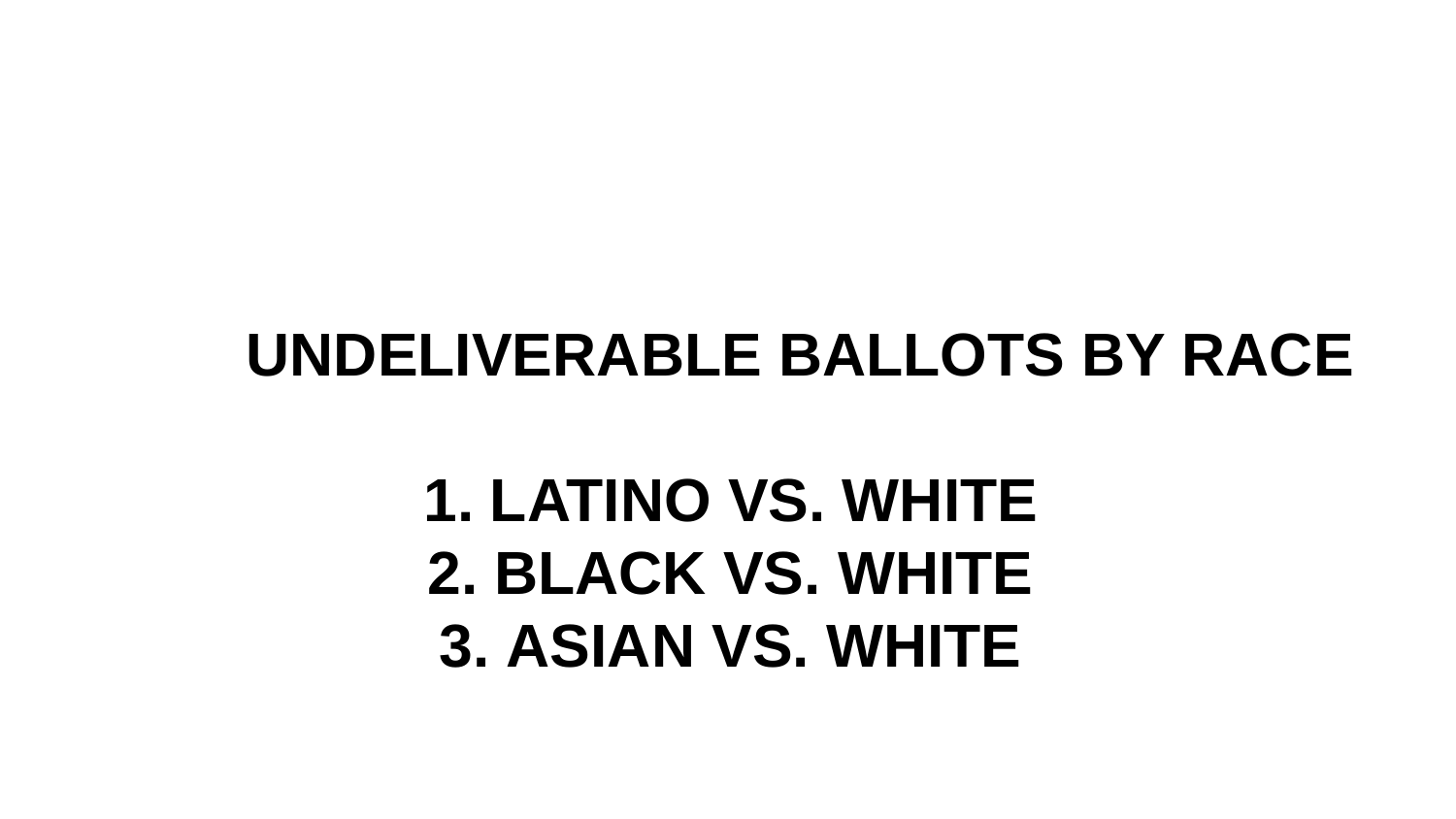

UNDELIVERABLE BALLOTS BY RACE

LATINO VS. WHITE
BLACK VS. WHITE
ASIAN VS. WHITE